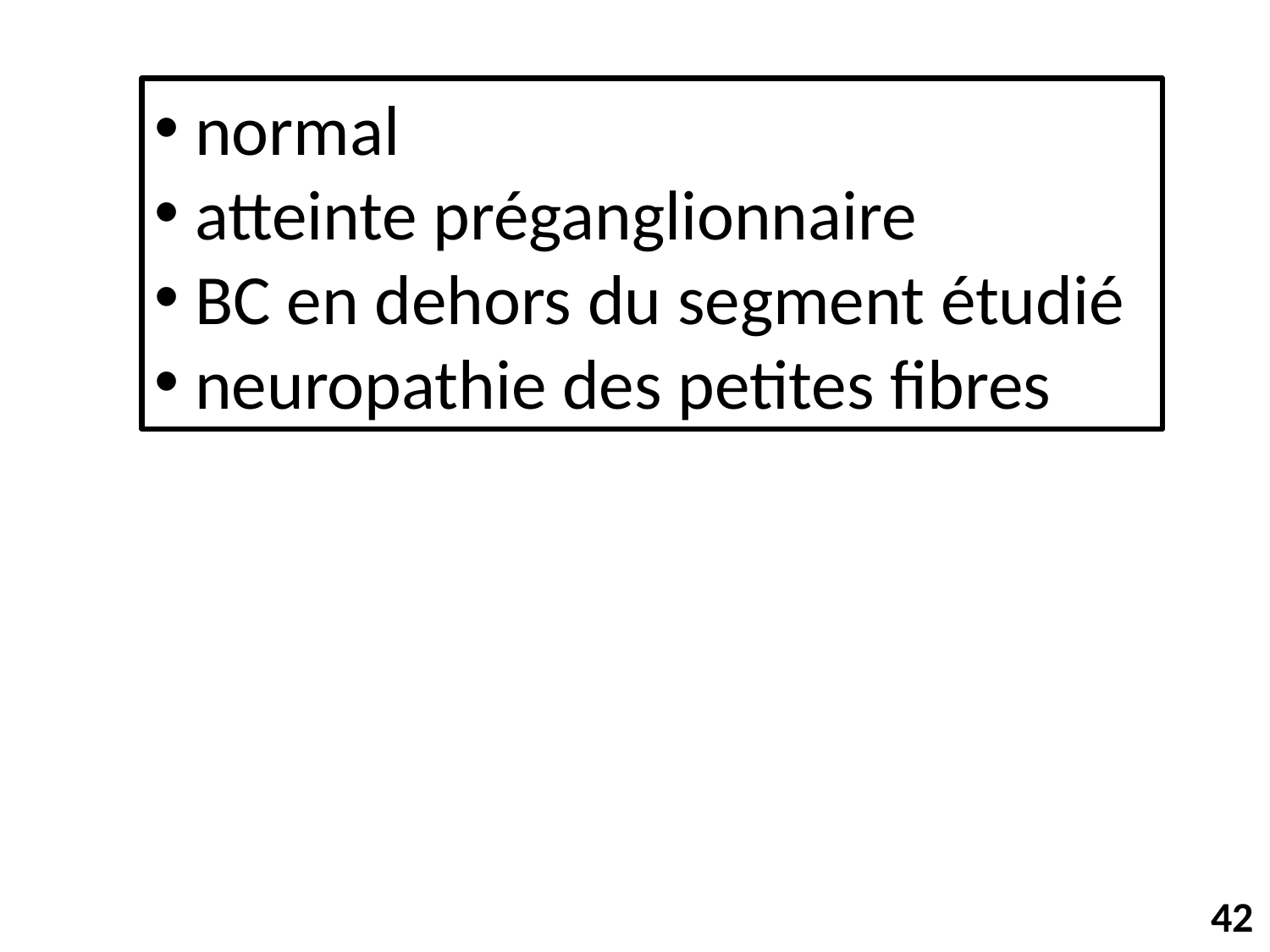

normal
 atteinte préganglionnaire
 BC en dehors du segment étudié
 neuropathie des petites fibres
42